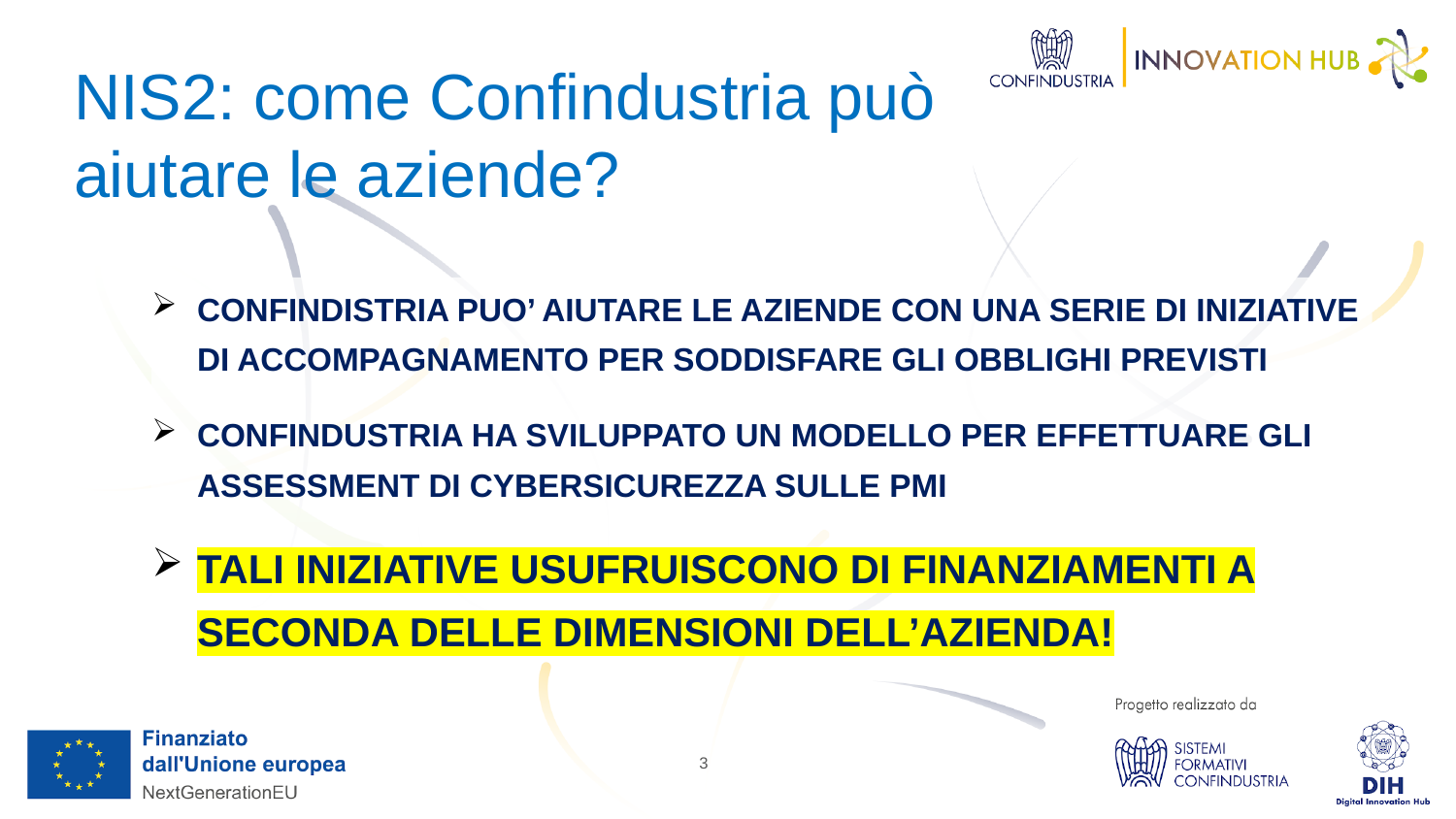

NIS2: come Confindustria può aiutare le aziende?
CONFINDISTRIA PUO’ AIUTARE LE AZIENDE CON UNA SERIE DI INIZIATIVE DI ACCOMPAGNAMENTO PER SODDISFARE GLI OBBLIGHI PREVISTI

CONFINDUSTRIA HA SVILUPPATO UN MODELLO PER EFFETTUARE GLI ASSESSMENT DI CYBERSICUREZZA SULLE PMI

TALI INIZIATIVE USUFRUISCONO DI FINANZIAMENTI A SECONDA DELLE DIMENSIONI DELL’AZIENDA!
3